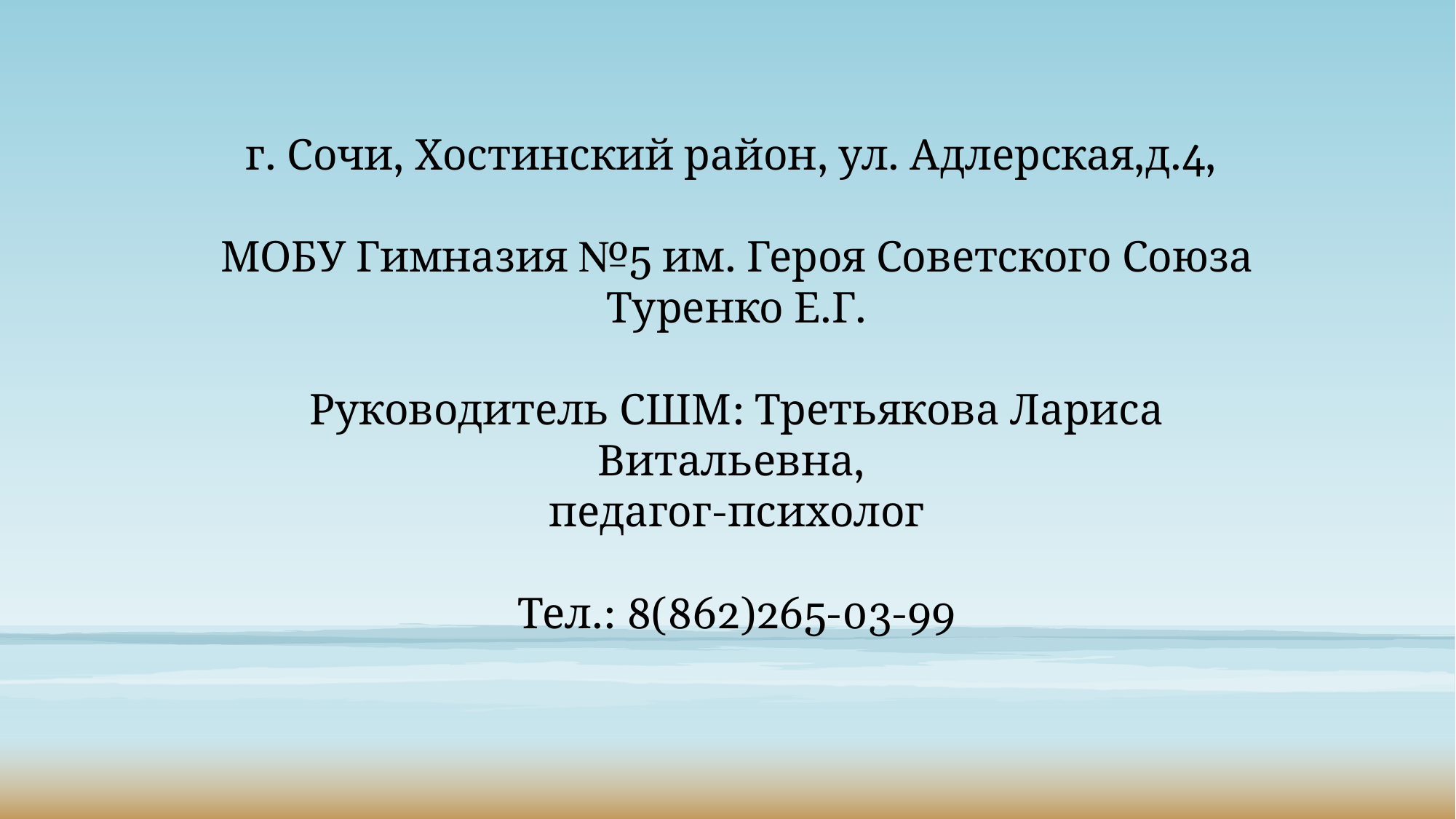

г. Сочи, Хостинский район, ул. Адлерская,д.4,

МОБУ Гимназия №5 им. Героя Советского Союза Туренко Е.Г.

Руководитель СШМ: Третьякова Лариса Витальевна,
педагог-психолог

Тел.: 8(862)265-03-99